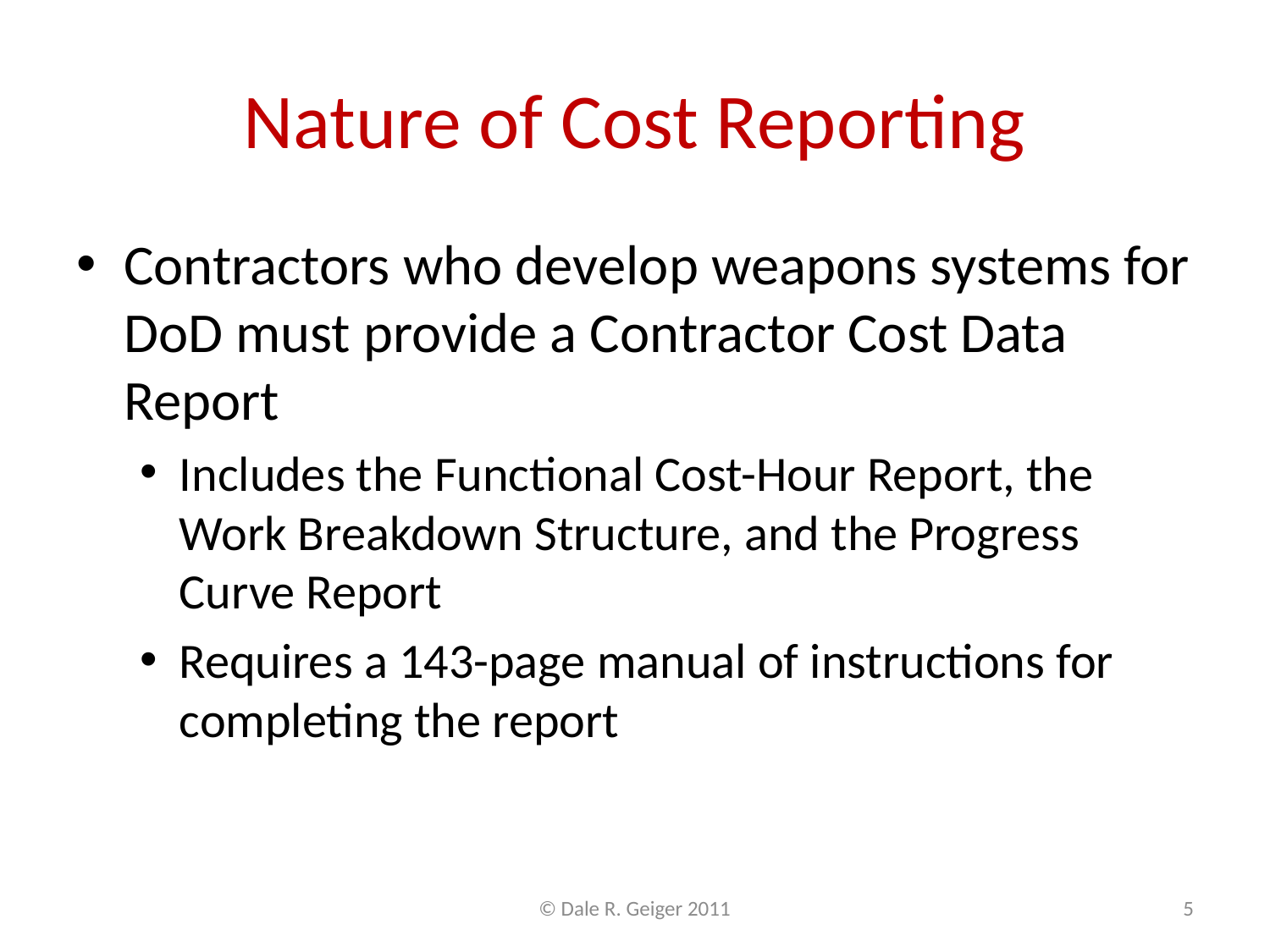

# Nature of Cost Reporting
Contractors who develop weapons systems for DoD must provide a Contractor Cost Data Report
Includes the Functional Cost-Hour Report, the Work Breakdown Structure, and the Progress Curve Report
Requires a 143-page manual of instructions for completing the report
© Dale R. Geiger 2011
5